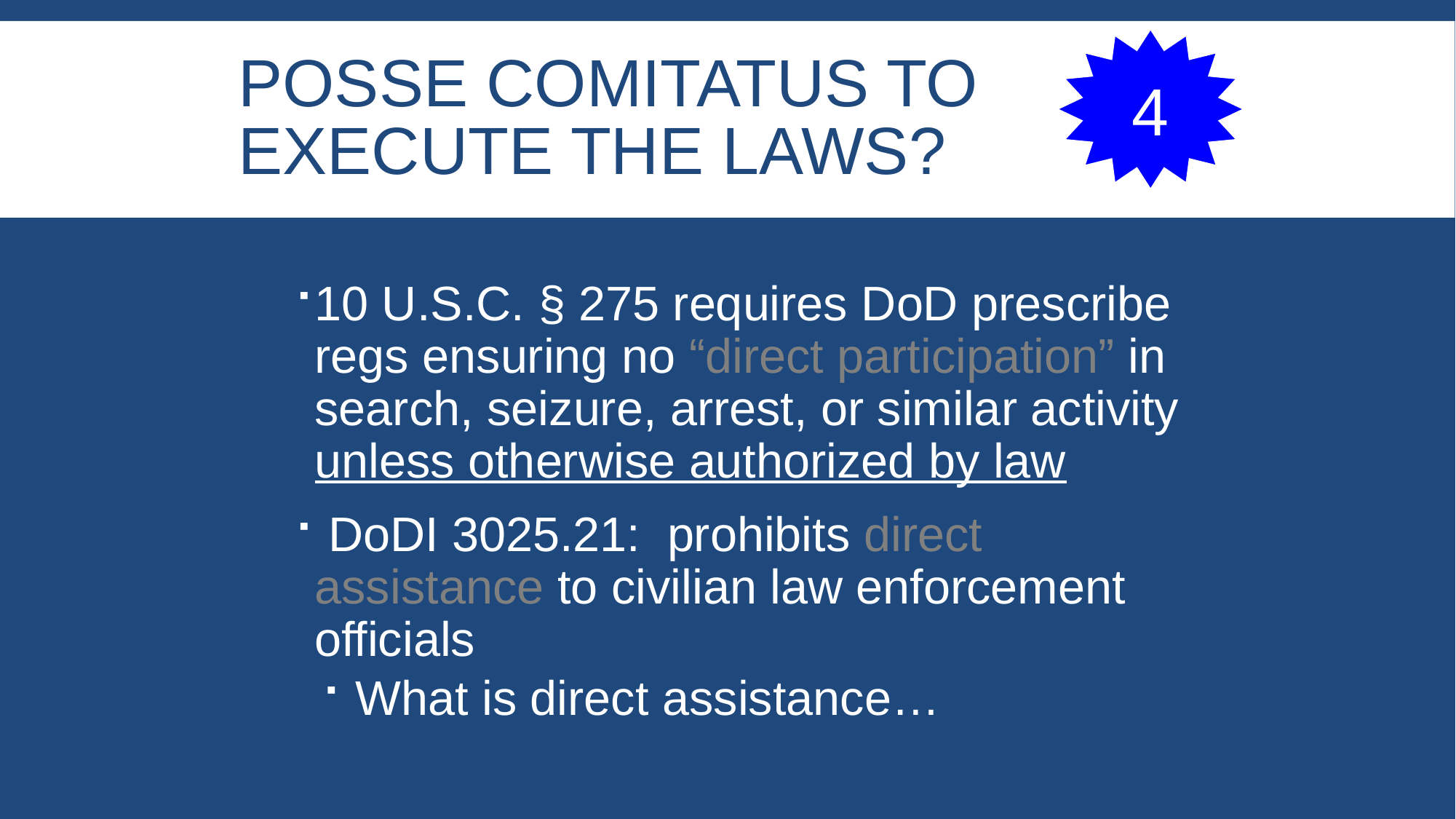

4
# Posse Comitatus to Execute the Laws?
10 U.S.C. § 275 requires DoD prescribe regs ensuring no “direct participation” in search, seizure, arrest, or similar activity unless otherwise authorized by law
 DoDI 3025.21:  prohibits direct assistance to civilian law enforcement officials
 What is direct assistance…